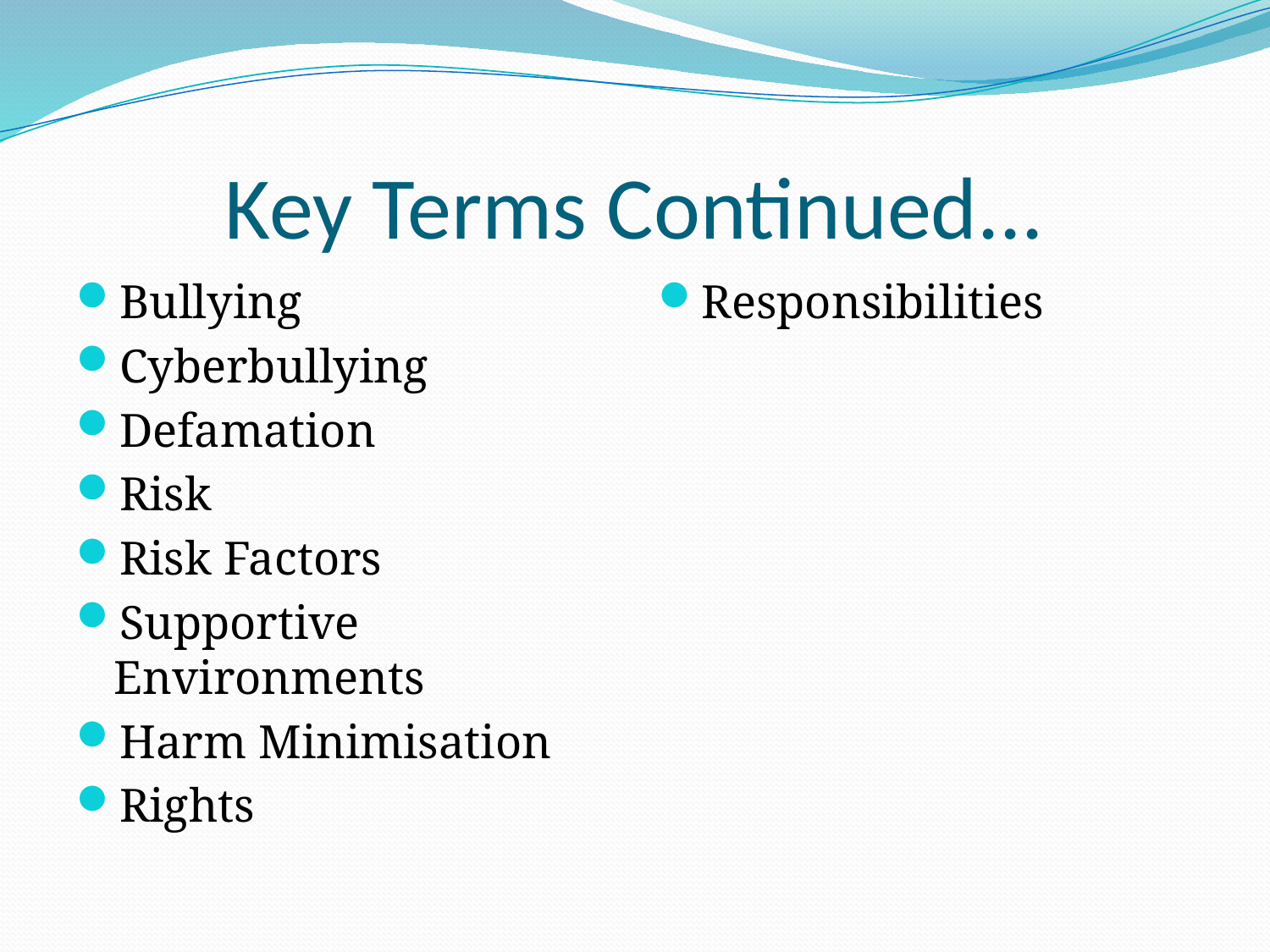

# Key Terms Continued...
Bullying
Cyberbullying
Defamation
Risk
Risk Factors
Supportive Environments
Harm Minimisation
Rights
Responsibilities